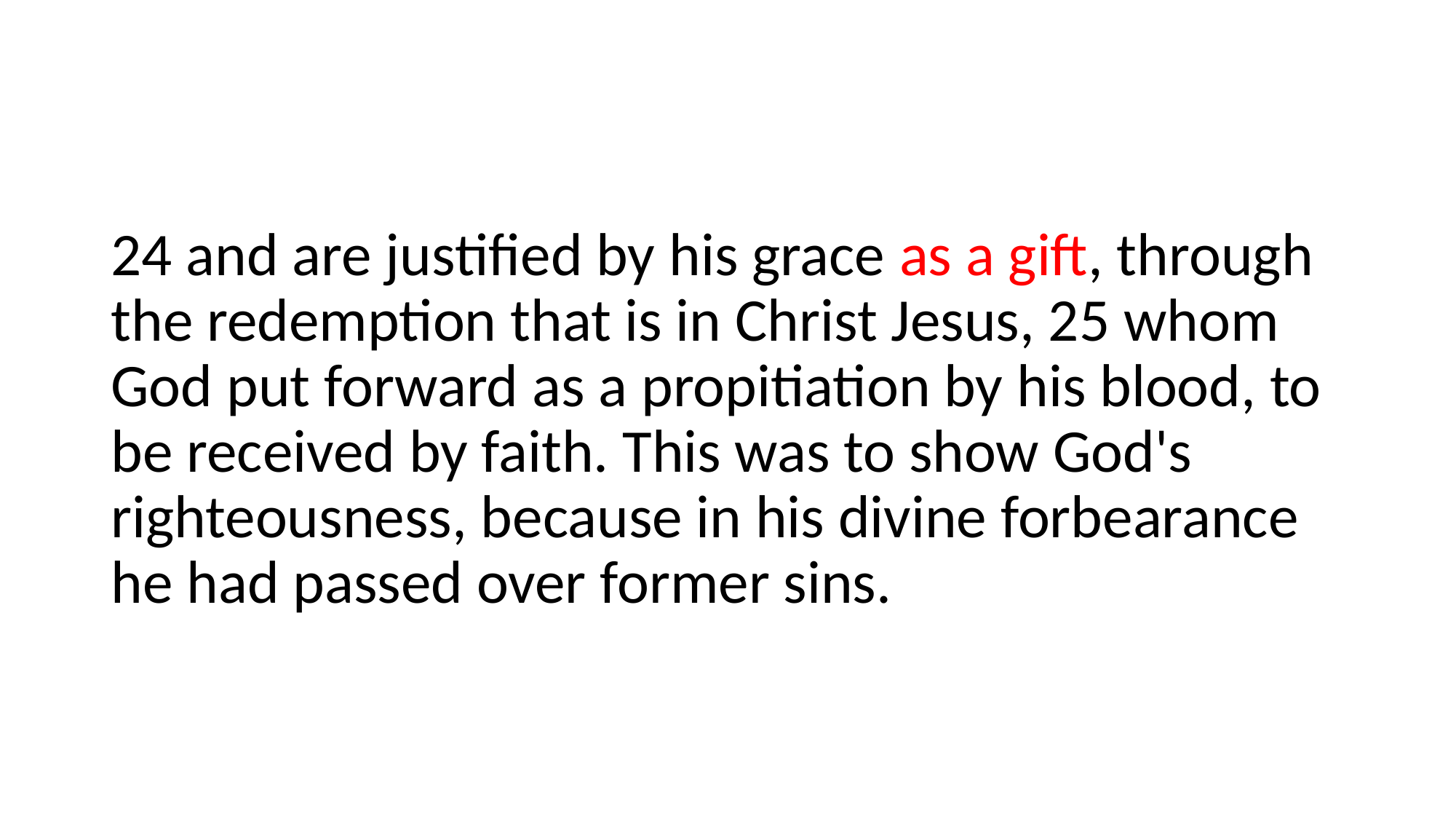

#
24 and are justified by his grace as a gift, through the redemption that is in Christ Jesus, 25 whom God put forward as a propitiation by his blood, to be received by faith. This was to show God's righteousness, because in his divine forbearance he had passed over former sins.